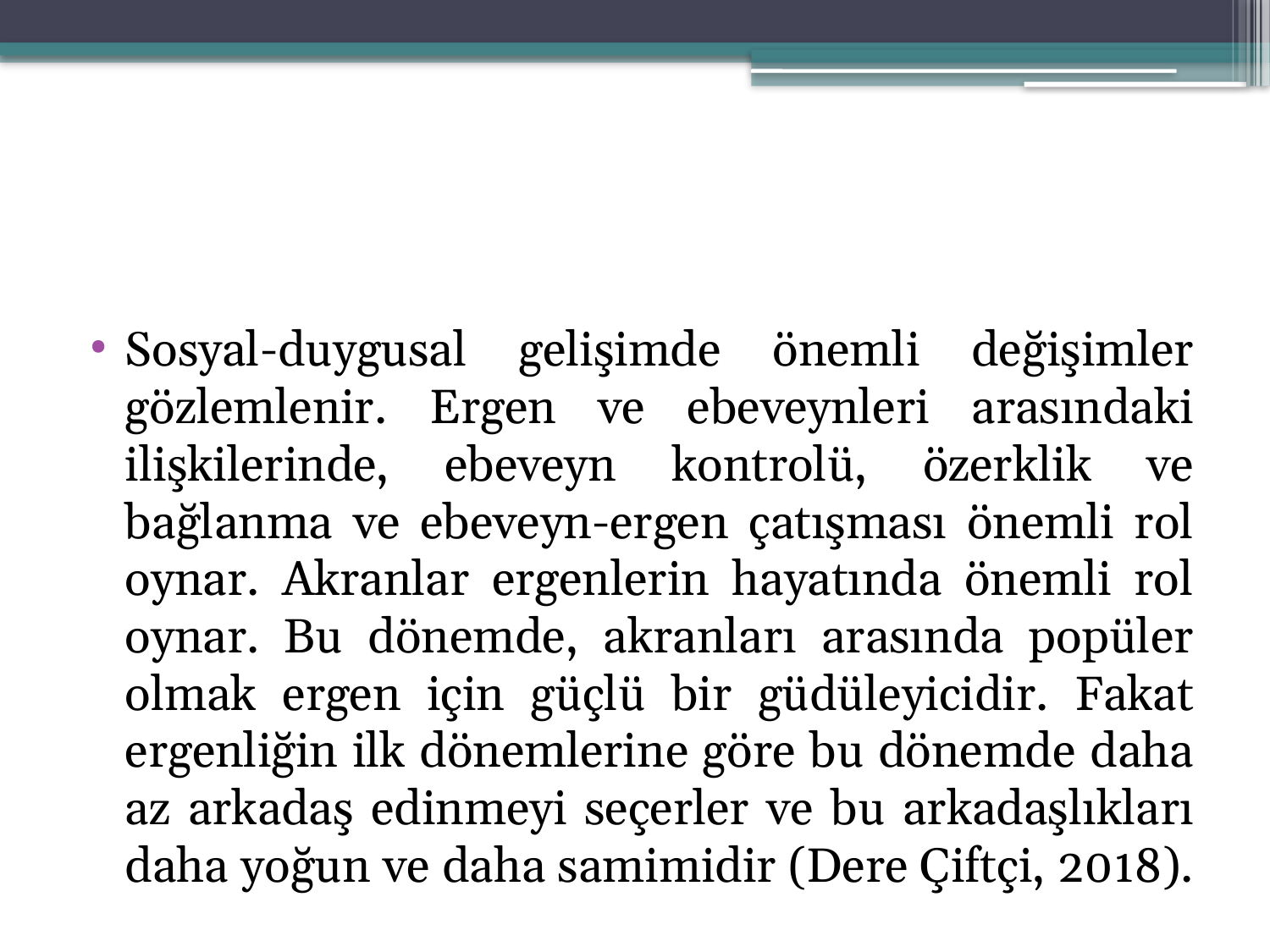

#
Sosyal-duygusal gelişimde önemli değişimler gözlemlenir. Ergen ve ebeveynleri arasındaki ilişkilerinde, ebeveyn kontrolü, özerklik ve bağlanma ve ebeveyn-ergen çatışması önemli rol oynar. Akranlar ergenlerin hayatında önemli rol oynar. Bu dönemde, akranları arasında popüler olmak ergen için güçlü bir güdüleyicidir. Fakat ergenliğin ilk dönemlerine göre bu dönemde daha az arkadaş edinmeyi seçerler ve bu arkadaşlıkları daha yoğun ve daha samimidir (Dere Çiftçi, 2018).